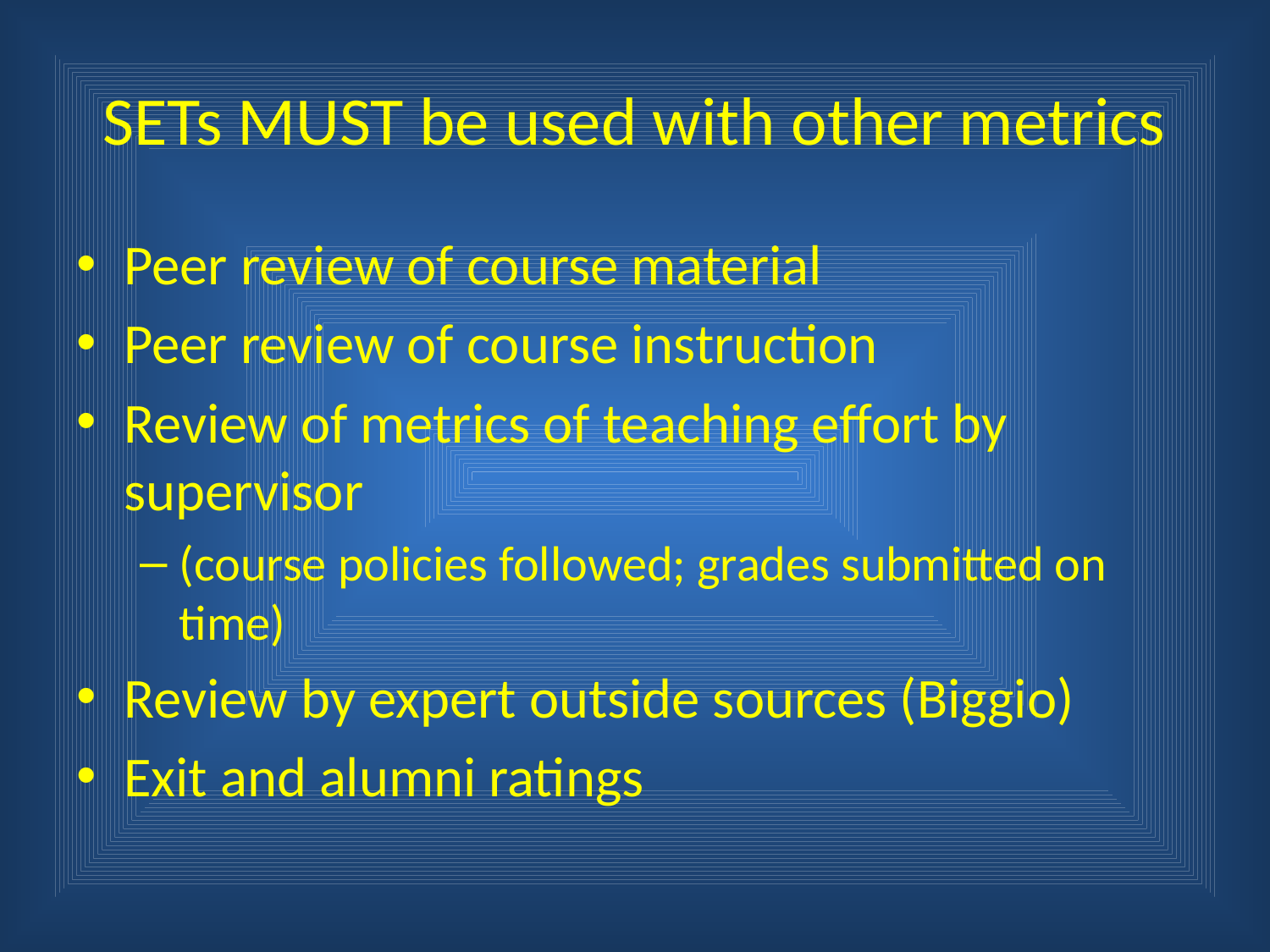

# SETs MUST be used with other metrics
Peer review of course material
Peer review of course instruction
Review of metrics of teaching effort by supervisor
(course policies followed; grades submitted on time)
Review by expert outside sources (Biggio)
Exit and alumni ratings